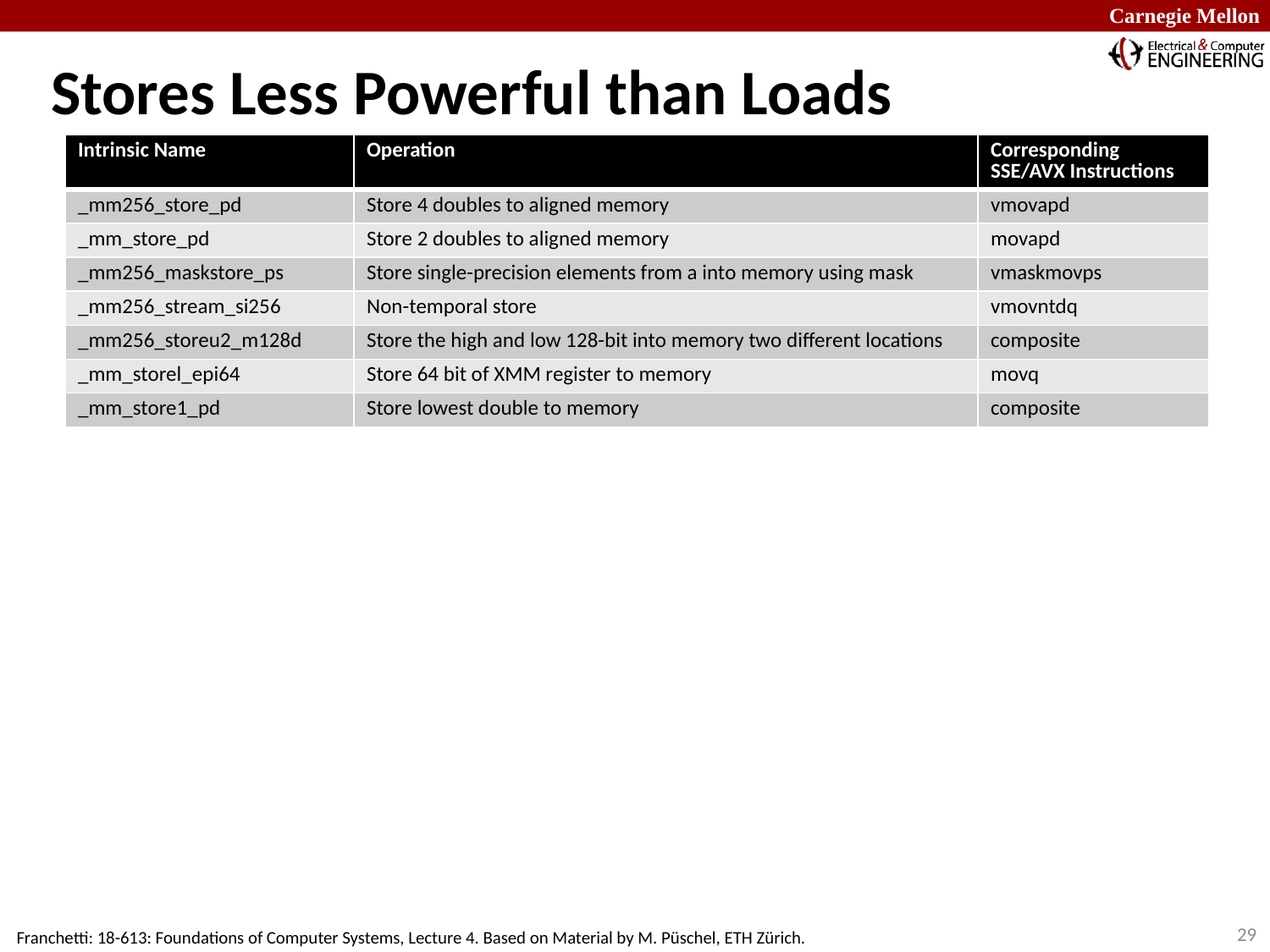

# Stores Less Powerful than Loads
| Intrinsic Name | Operation | Corresponding SSE/AVX Instructions |
| --- | --- | --- |
| \_mm256\_store\_pd | Store 4 doubles to aligned memory | vmovapd |
| \_mm\_store\_pd | Store 2 doubles to aligned memory | movapd |
| \_mm256\_maskstore\_ps | Store single-precision elements from a into memory using mask | vmaskmovps |
| \_mm256\_stream\_si256 | Non-temporal store | vmovntdq |
| \_mm256\_storeu2\_m128d | Store the high and low 128-bit into memory two different locations | composite |
| \_mm\_storel\_epi64 | Store 64 bit of XMM register to memory | movq |
| \_mm\_store1\_pd | Store lowest double to memory | composite |